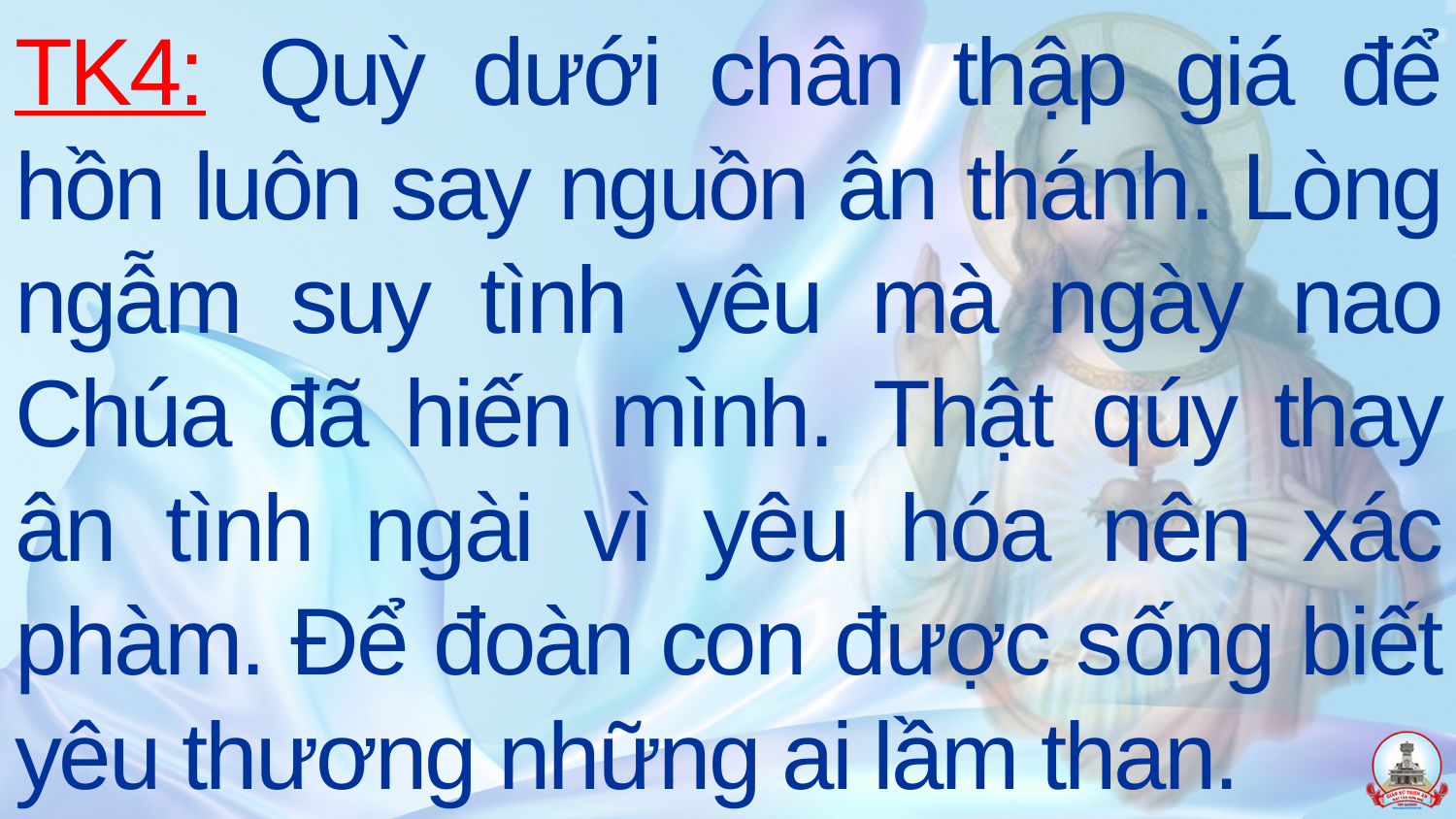

TK4: Quỳ dưới chân thập giá để hồn luôn say nguồn ân thánh. Lòng ngẫm suy tình yêu mà ngày nao Chúa đã hiến mình. Thật qúy thay ân tình ngài vì yêu hóa nên xác phàm. Để đoàn con được sống biết yêu thương những ai lầm than.